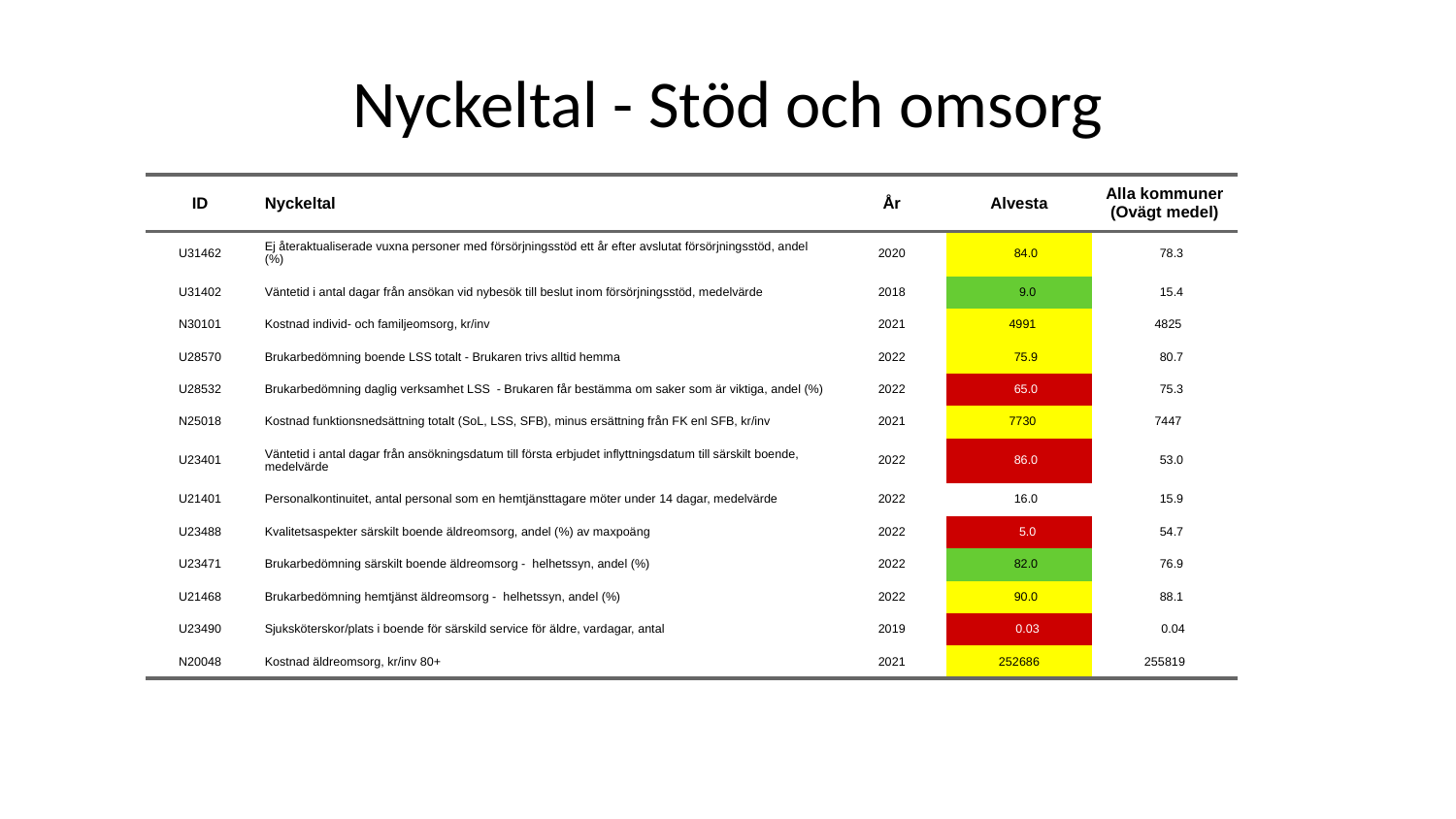

# Nyckeltal - Stöd och omsorg
| ID | Nyckeltal | År | Alvesta | Alla kommuner (Ovägt medel) |
| --- | --- | --- | --- | --- |
| U31462 | Ej återaktualiserade vuxna personer med försörjningsstöd ett år efter avslutat försörjningsstöd, andel (%) | 2020 | 84.0 | 78.3 |
| U31402 | Väntetid i antal dagar från ansökan vid nybesök till beslut inom försörjningsstöd, medelvärde | 2018 | 9.0 | 15.4 |
| N30101 | Kostnad individ- och familjeomsorg, kr/inv | 2021 | 4991 | 4825 |
| U28570 | Brukarbedömning boende LSS totalt - Brukaren trivs alltid hemma | 2022 | 75.9 | 80.7 |
| U28532 | Brukarbedömning daglig verksamhet LSS - Brukaren får bestämma om saker som är viktiga, andel (%) | 2022 | 65.0 | 75.3 |
| N25018 | Kostnad funktionsnedsättning totalt (SoL, LSS, SFB), minus ersättning från FK enl SFB, kr/inv | 2021 | 7730 | 7447 |
| U23401 | Väntetid i antal dagar från ansökningsdatum till första erbjudet inflyttningsdatum till särskilt boende, medelvärde | 2022 | 86.0 | 53.0 |
| U21401 | Personalkontinuitet, antal personal som en hemtjänsttagare möter under 14 dagar, medelvärde | 2022 | 16.0 | 15.9 |
| U23488 | Kvalitetsaspekter särskilt boende äldreomsorg, andel (%) av maxpoäng | 2022 | 5.0 | 54.7 |
| U23471 | Brukarbedömning särskilt boende äldreomsorg - helhetssyn, andel (%) | 2022 | 82.0 | 76.9 |
| U21468 | Brukarbedömning hemtjänst äldreomsorg - helhetssyn, andel (%) | 2022 | 90.0 | 88.1 |
| U23490 | Sjuksköterskor/plats i boende för särskild service för äldre, vardagar, antal | 2019 | 0.03 | 0.04 |
| N20048 | Kostnad äldreomsorg, kr/inv 80+ | 2021 | 252686 | 255819 |